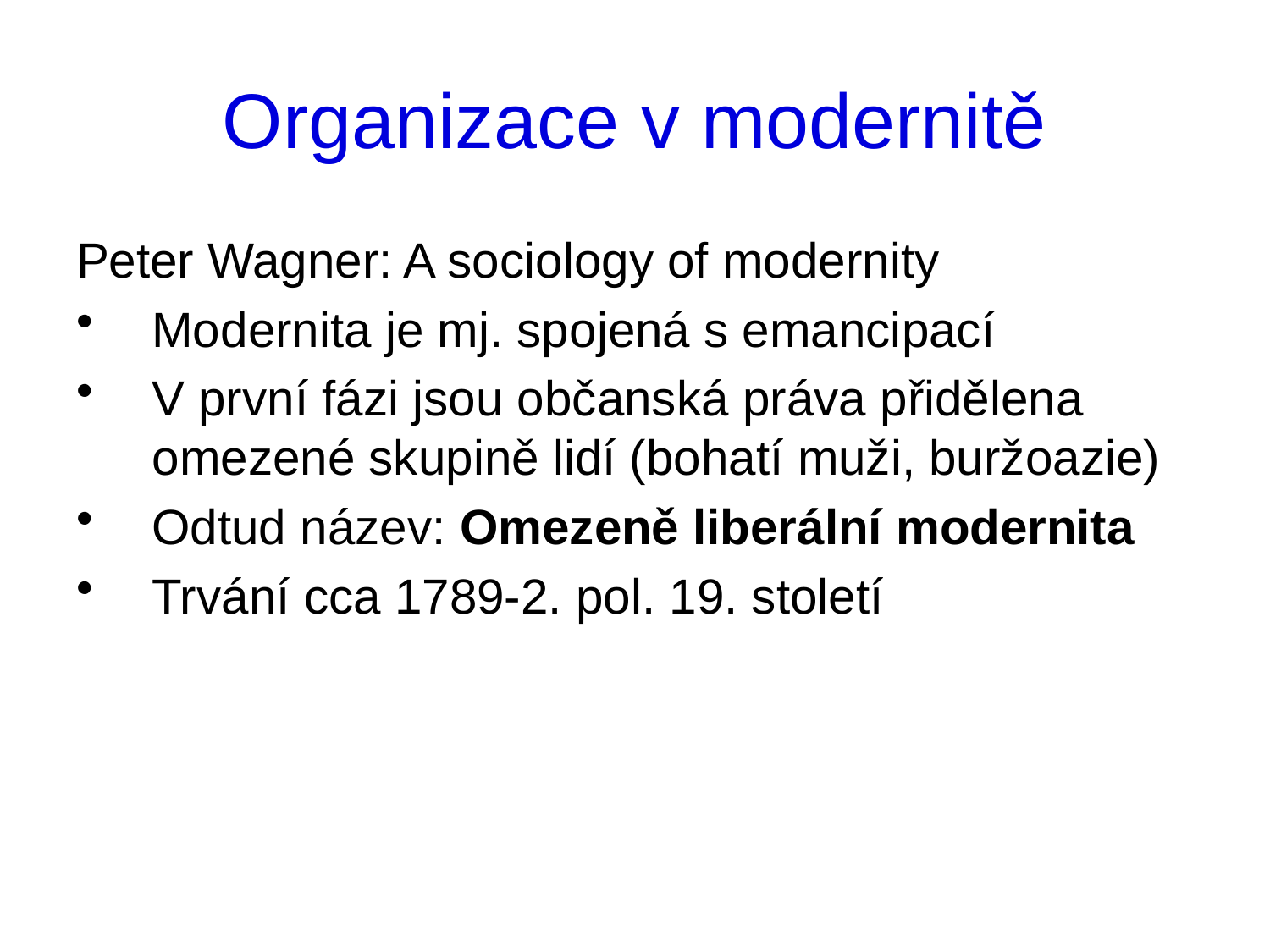

# Organizace v modernitě
Peter Wagner: A sociology of modernity
Modernita je mj. spojená s emancipací
V první fázi jsou občanská práva přidělena omezené skupině lidí (bohatí muži, buržoazie)
Odtud název: Omezeně liberální modernita
Trvání cca 1789-2. pol. 19. století